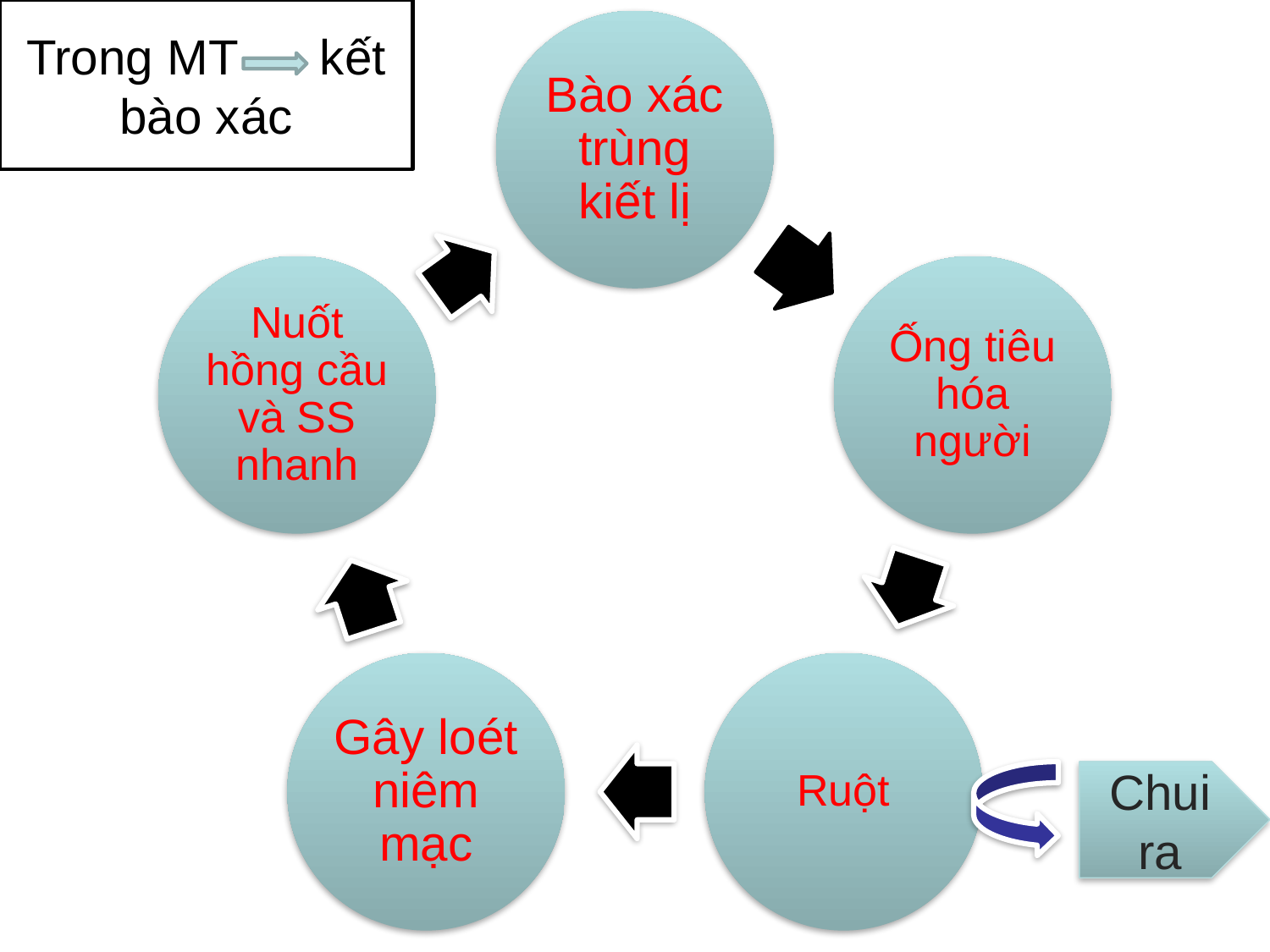

Trong MT      kết bào xác
Bào xác trùng kiết lị

Ống tiêu hóa người

Ruột

Gây loét niêm mạc

Nuốt hồng cầu và SS nhanh

Chui ra